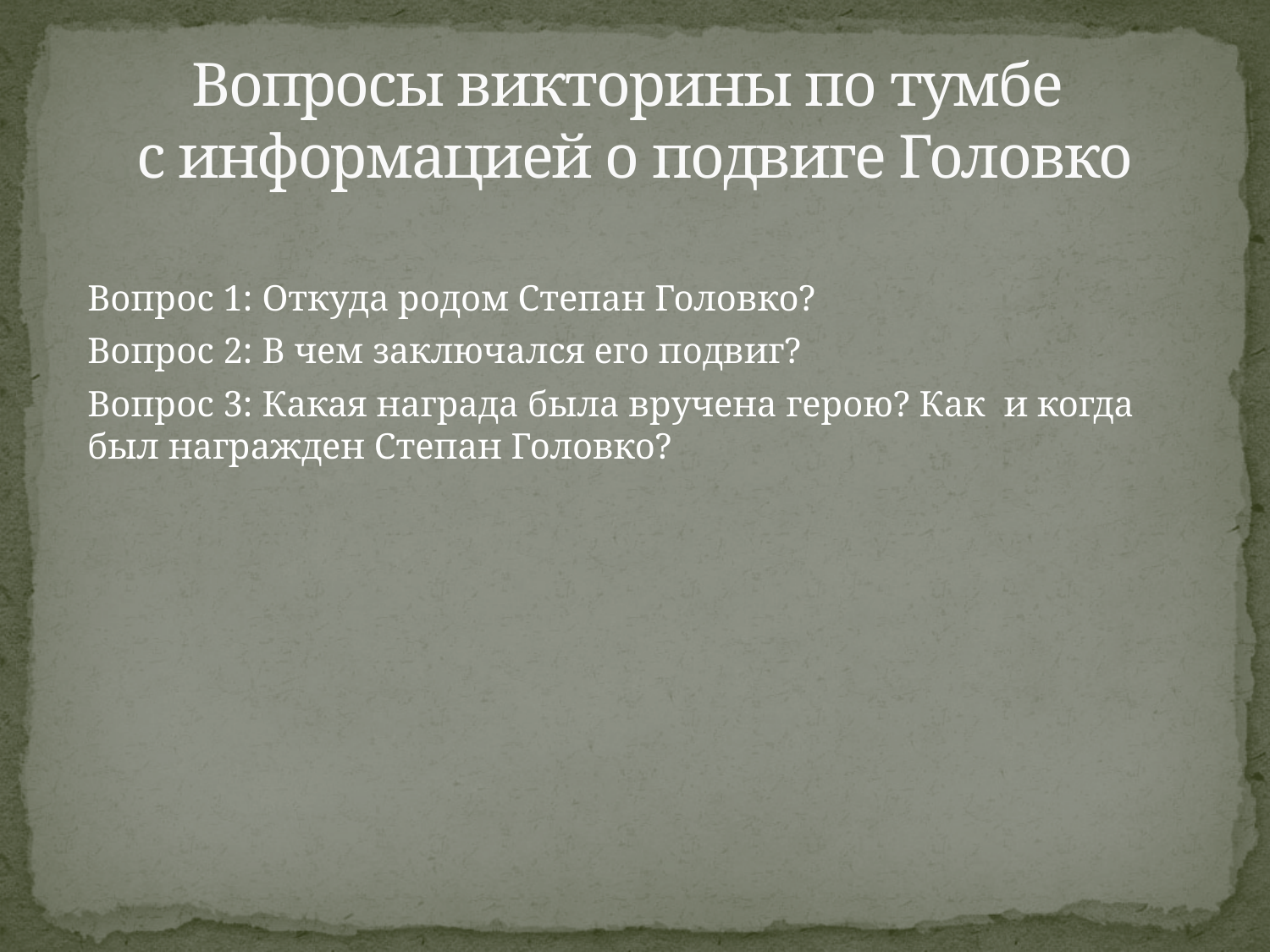

# Вопросы викторины по тумбе с информацией о подвиге Головко

Вопрос 1: Откуда родом Степан Головко?
Вопрос 2: В чем заключался его подвиг?
Вопрос 3: Какая награда была вручена герою? Как  и когда был награжден Степан Головко?